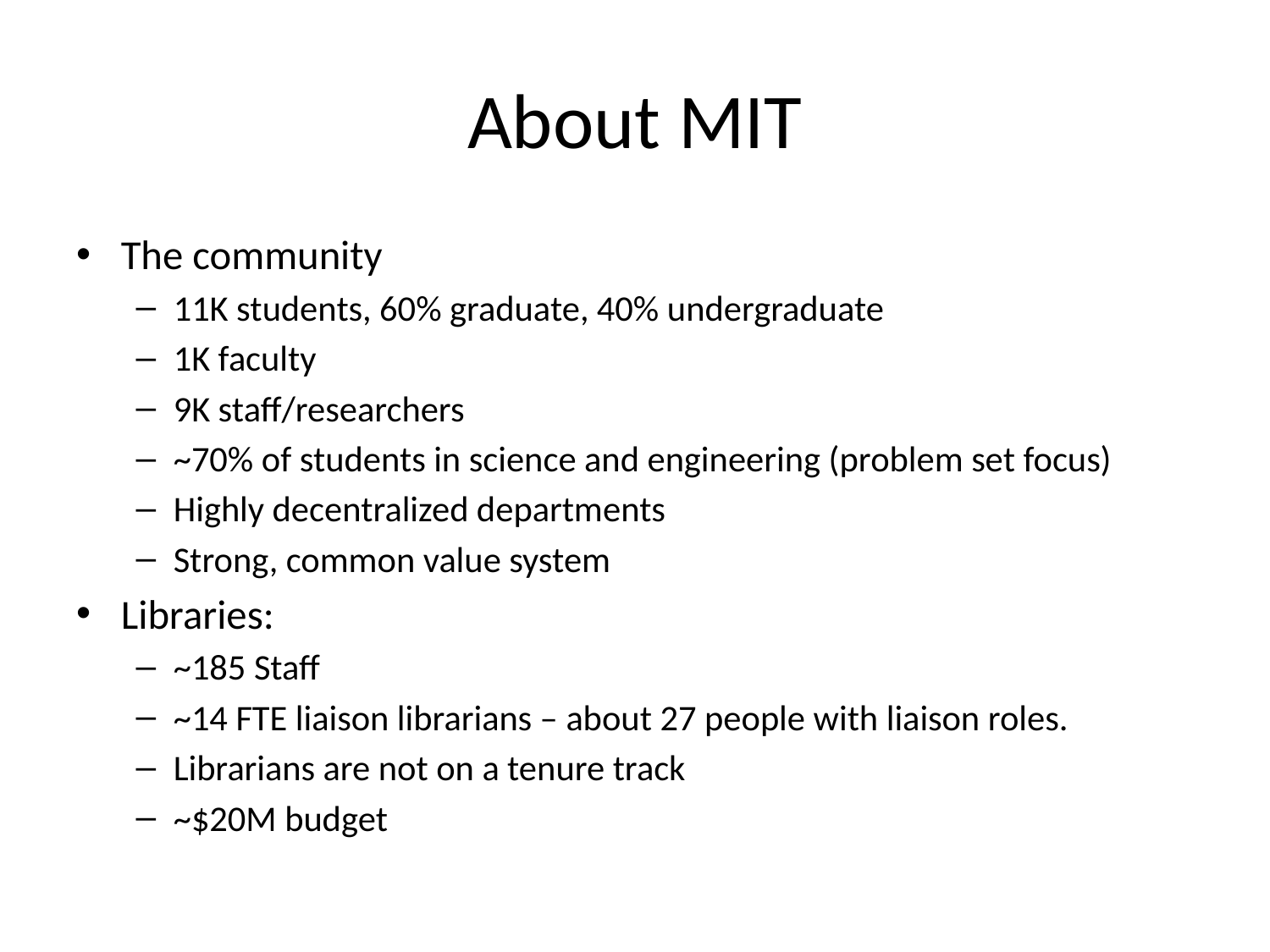

# About MIT
The community
11K students, 60% graduate, 40% undergraduate
1K faculty
9K staff/researchers
~70% of students in science and engineering (problem set focus)
Highly decentralized departments
Strong, common value system
Libraries:
~185 Staff
~14 FTE liaison librarians – about 27 people with liaison roles.
Librarians are not on a tenure track
~$20M budget